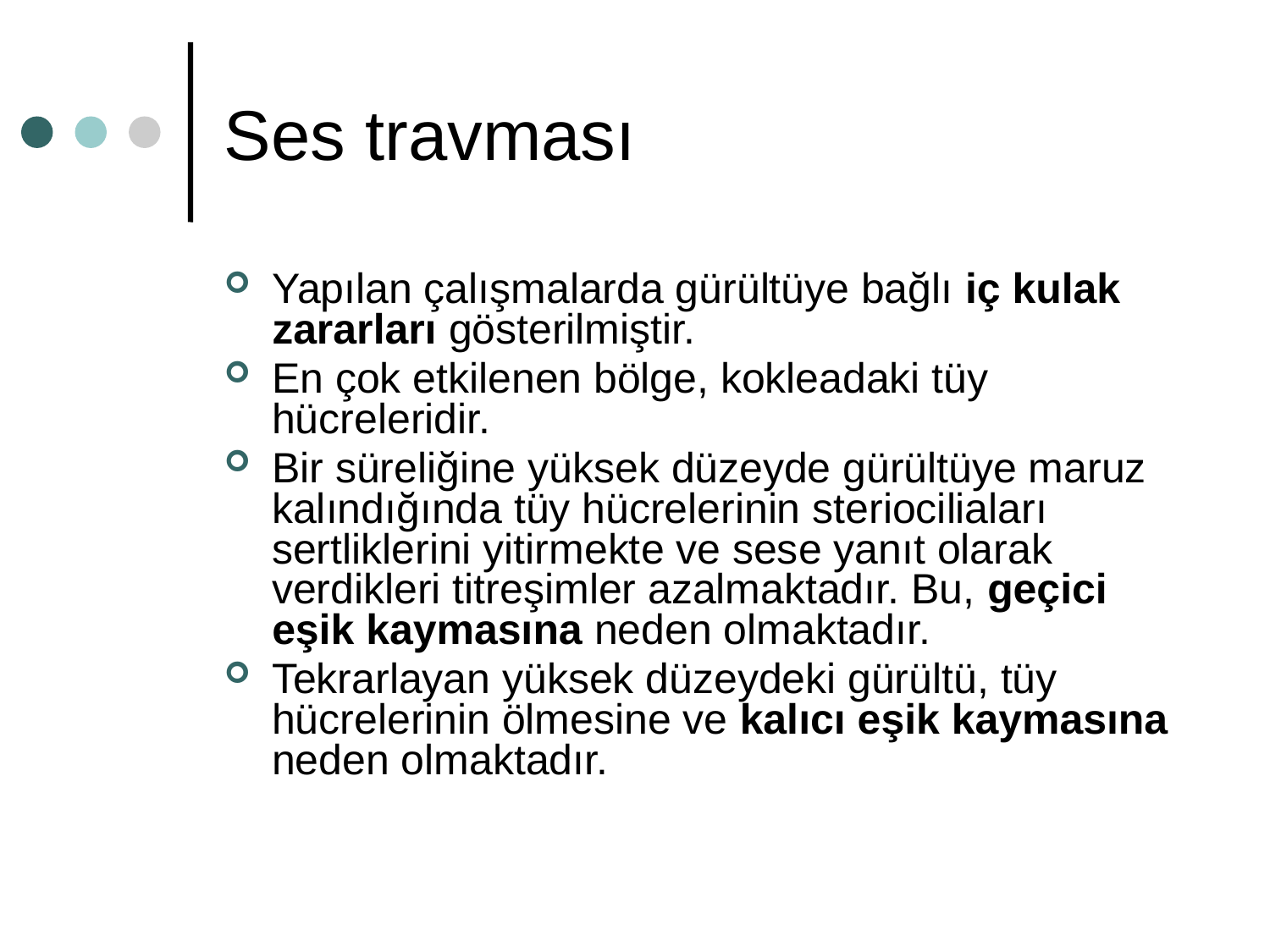

# Ses travması
Yapılan çalışmalarda gürültüye bağlı iç kulak zararları gösterilmiştir.
En çok etkilenen bölge, kokleadaki tüy hücreleridir.
Bir süreliğine yüksek düzeyde gürültüye maruz kalındığında tüy hücrelerinin steriociliaları sertliklerini yitirmekte ve sese yanıt olarak verdikleri titreşimler azalmaktadır. Bu, geçici eşik kaymasına neden olmaktadır.
Tekrarlayan yüksek düzeydeki gürültü, tüy hücrelerinin ölmesine ve kalıcı eşik kaymasına neden olmaktadır.